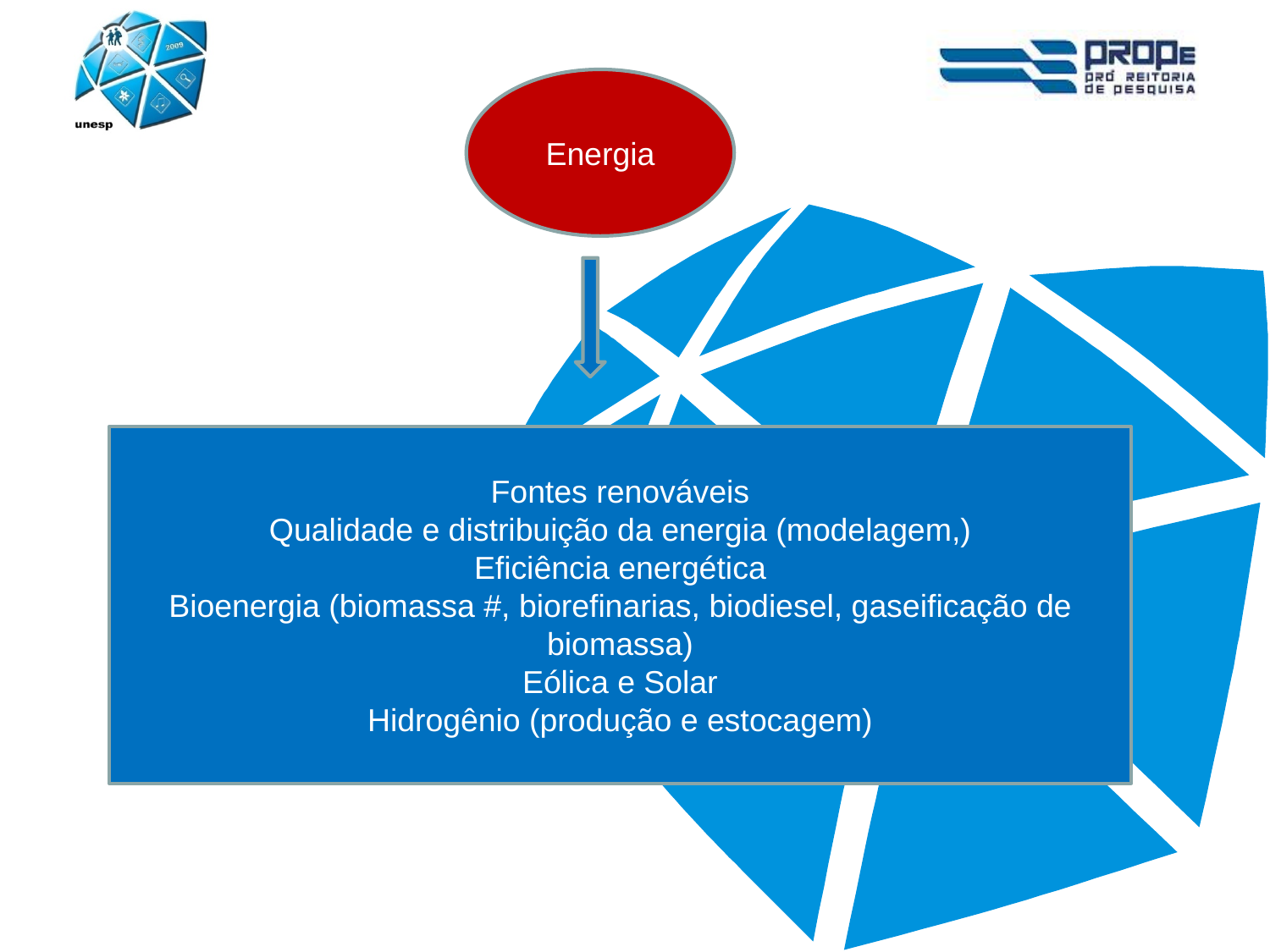

Energia

Fontes renováveis
Qualidade e distribuição da energia (modelagem,)
Eficiência energética
Bioenergia (biomassa #, biorefinarias, biodiesel, gaseificação de biomassa)
Eólica e Solar
Hidrogênio (produção e estocagem)